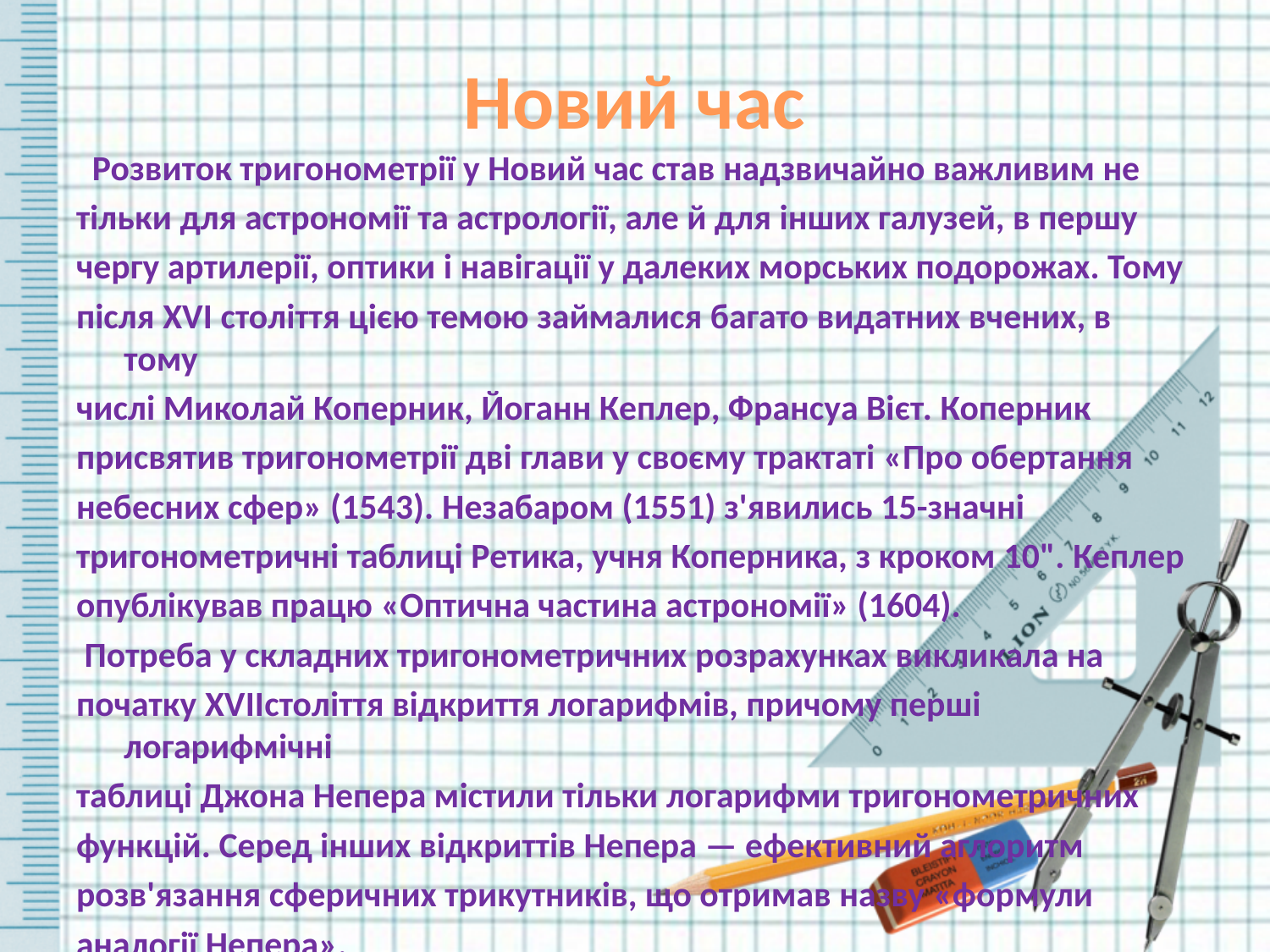

# Новий час
  Розвиток тригонометрії у Новий час став надзвичайно важливим не
тільки для астрономії та астрології, але й для інших галузей, в першу
чергу артилерії, оптики і навігації у далеких морських подорожах. Тому
після XVI століття цією темою займалися багато видатних вчених, в тому
числі Миколай Коперник, Йоганн Кеплер, Франсуа Вієт. Коперник
присвятив тригонометрії дві глави у своєму трактаті «Про обертання
небесних сфер» (1543). Незабаром (1551) з'явились 15-значні
тригонометричні таблиці Ретика, учня Коперника, з кроком 10". Кеплер
опублікував працю «Оптична частина астрономії» (1604).
 Потреба у складних тригонометричних розрахунках викликала на
початку XVIIстоліття відкриття логарифмів, причому перші логарифмічні
таблиці Джона Непера містили тільки логарифми тригонометричних
функцій. Серед інших відкриттів Непера — ефективний аглоритм
розв'язання сферичних трикутників, що отримав назву «формули
аналогії Непера».